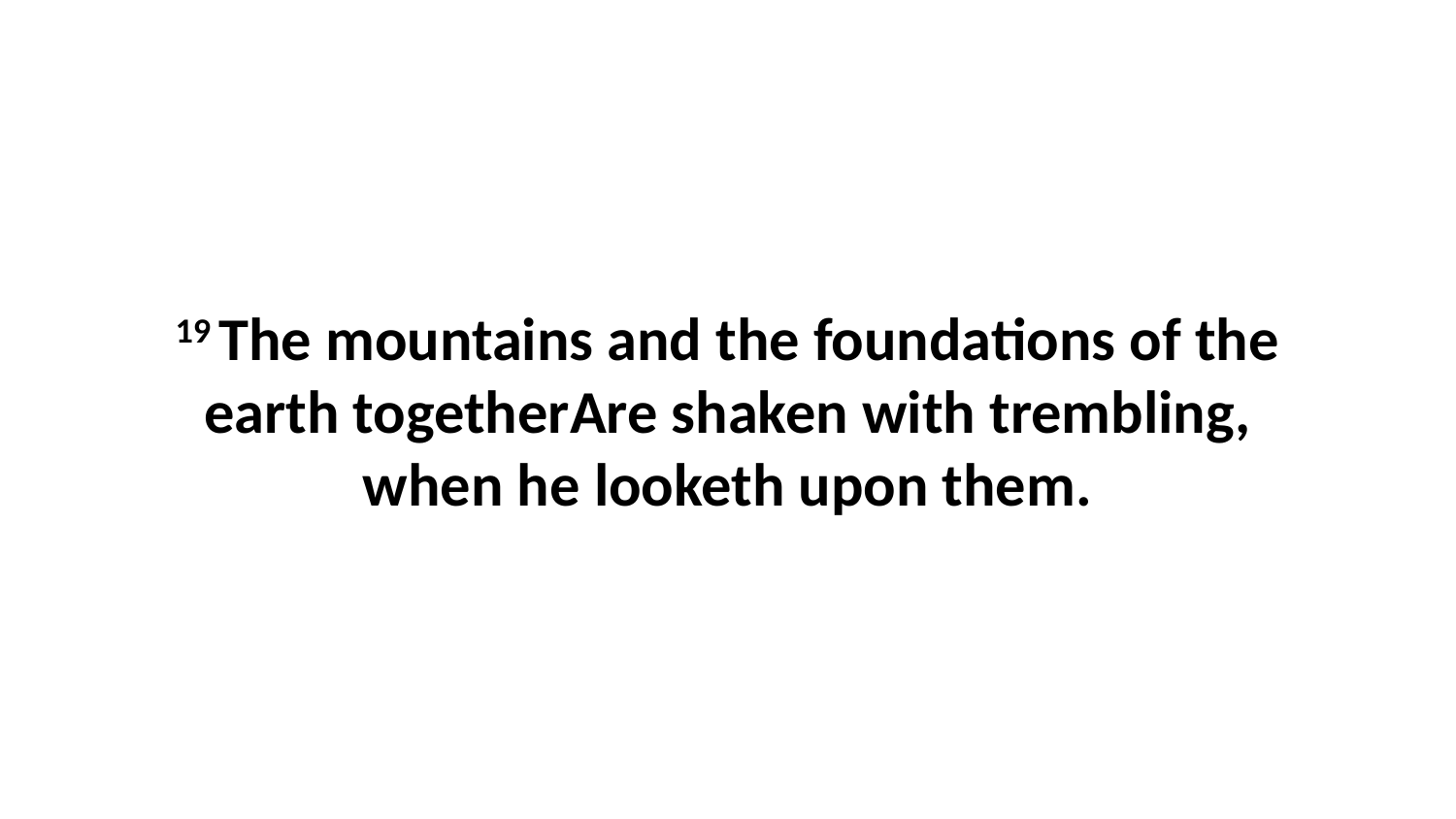

19 The mountains and the foundations of the earth togetherAre shaken with trembling, when he looketh upon them.